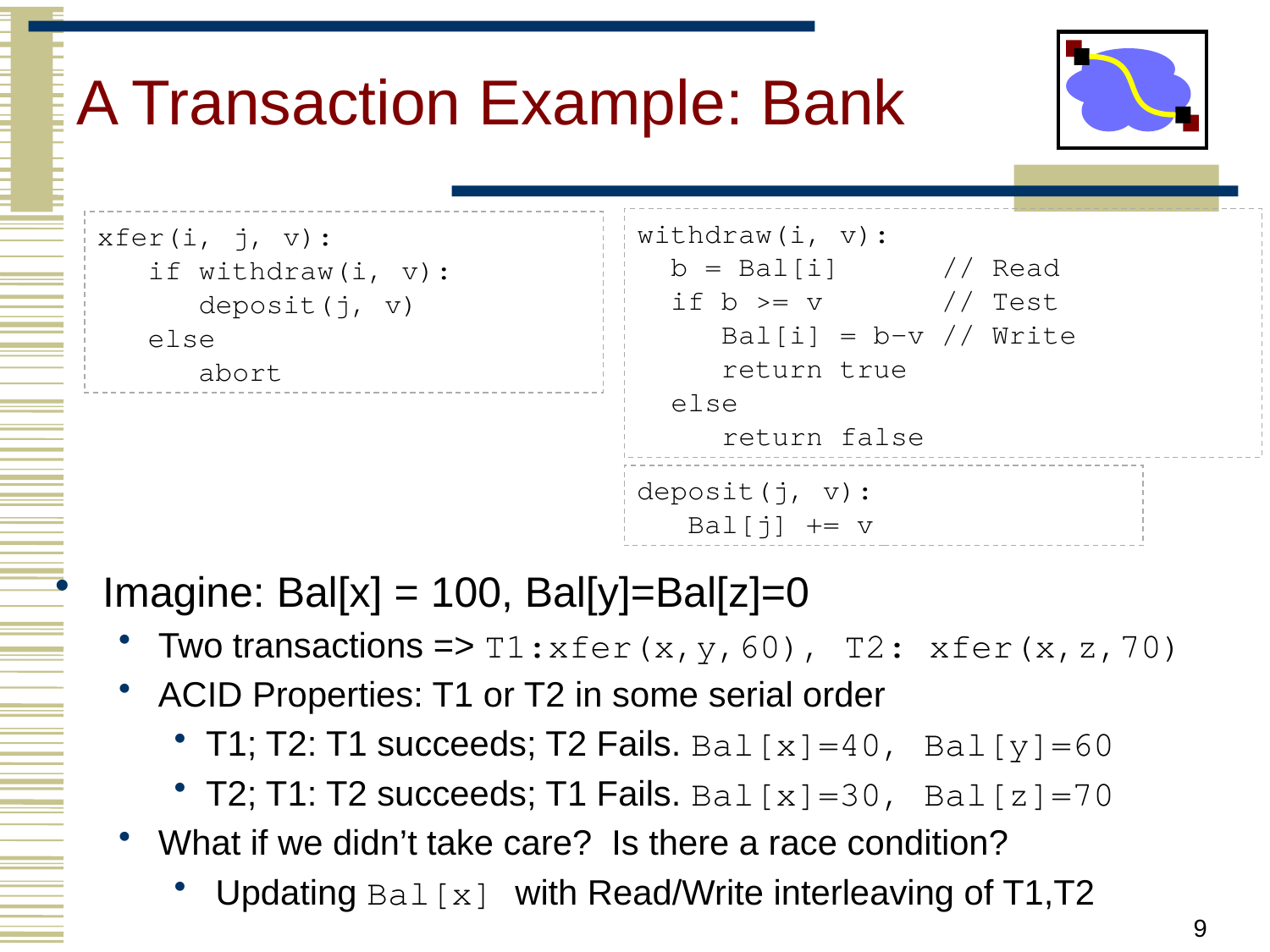

# A Transaction Example: Bank
withdraw(i, v):
  b = Bal[i]      // Read
  if b >= v       // Test
     Bal[i] = b-v // Write
     return true
  else
     return false
xfer(i, j, v):
   if withdraw(i, v):
      deposit(j, v)
   else
      abort
deposit(j, v):
   Bal[j] += v

Imagine: Bal[x] = 100, Bal[y]=Bal[z]=0
Two transactions => T1:xfer(x,y,60), T2: xfer(x,z,70)
ACID Properties: T1 or T2 in some serial order
T1; T2: T1 succeeds; T2 Fails. Bal[x]=40, Bal[y]=60
T2; T1: T2 succeeds; T1 Fails. Bal[x]=30, Bal[z]=70
What if we didn’t take care?  Is there a race condition?
 Updating Bal[x] with Read/Write interleaving of T1,T2
9